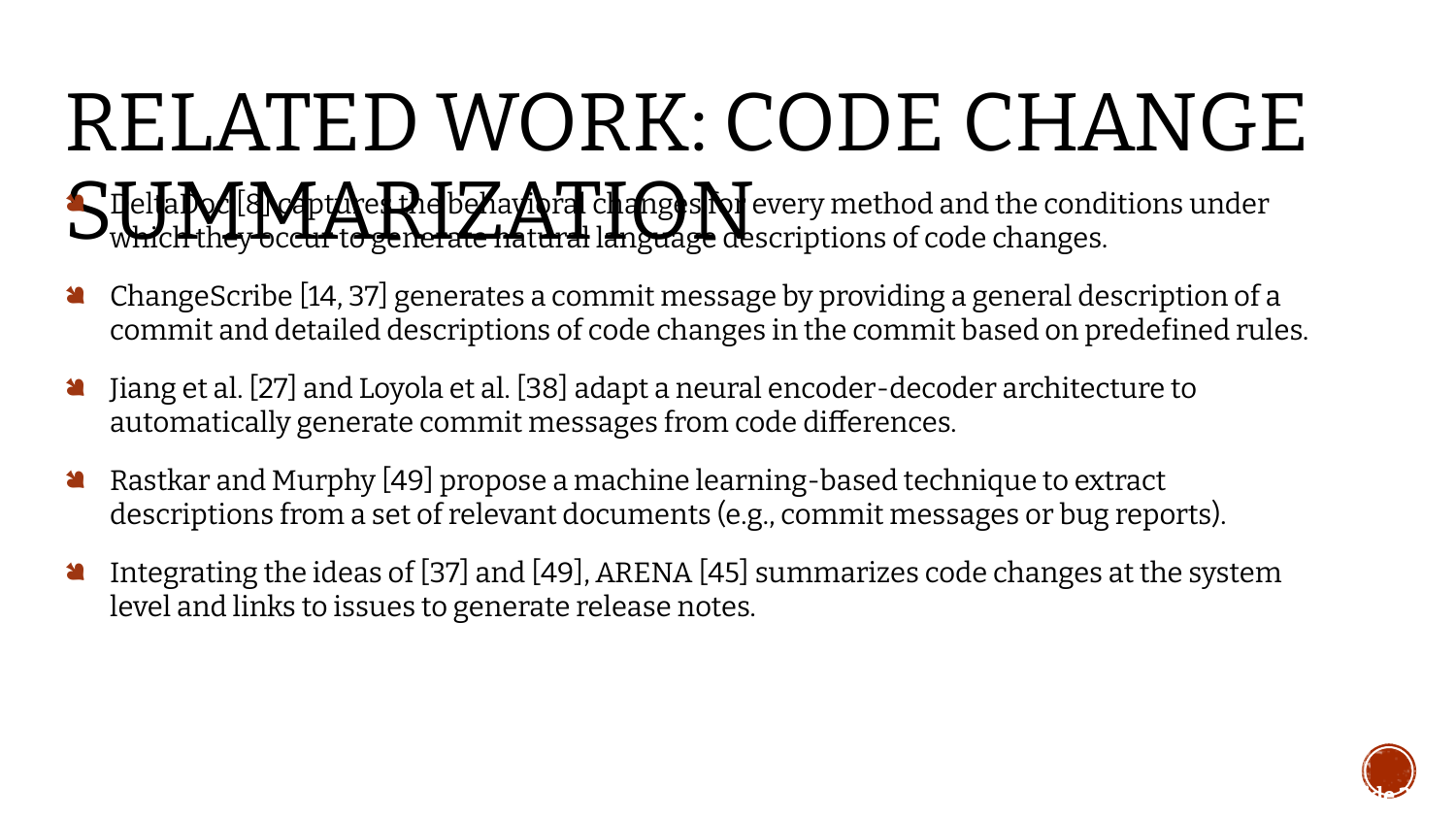

# Related work: Code Change Summarization
DeltaDoc [8] captures the behavioral changes for every method and the conditions under which they occur to generate natural language descriptions of code changes.
ChangeScribe [14, 37] generates a commit message by providing a general description of a commit and detailed descriptions of code changes in the commit based on predefined rules.
Jiang et al. [27] and Loyola et al. [38] adapt a neural encoder-decoder architecture to automatically generate commit messages from code differences.
Rastkar and Murphy [49] propose a machine learning-based technique to extract descriptions from a set of relevant documents (e.g., commit messages or bug reports).
Integrating the ideas of [37] and [49], ARENA [45] summarizes code changes at the system level and links to issues to generate release notes.
Slide 21